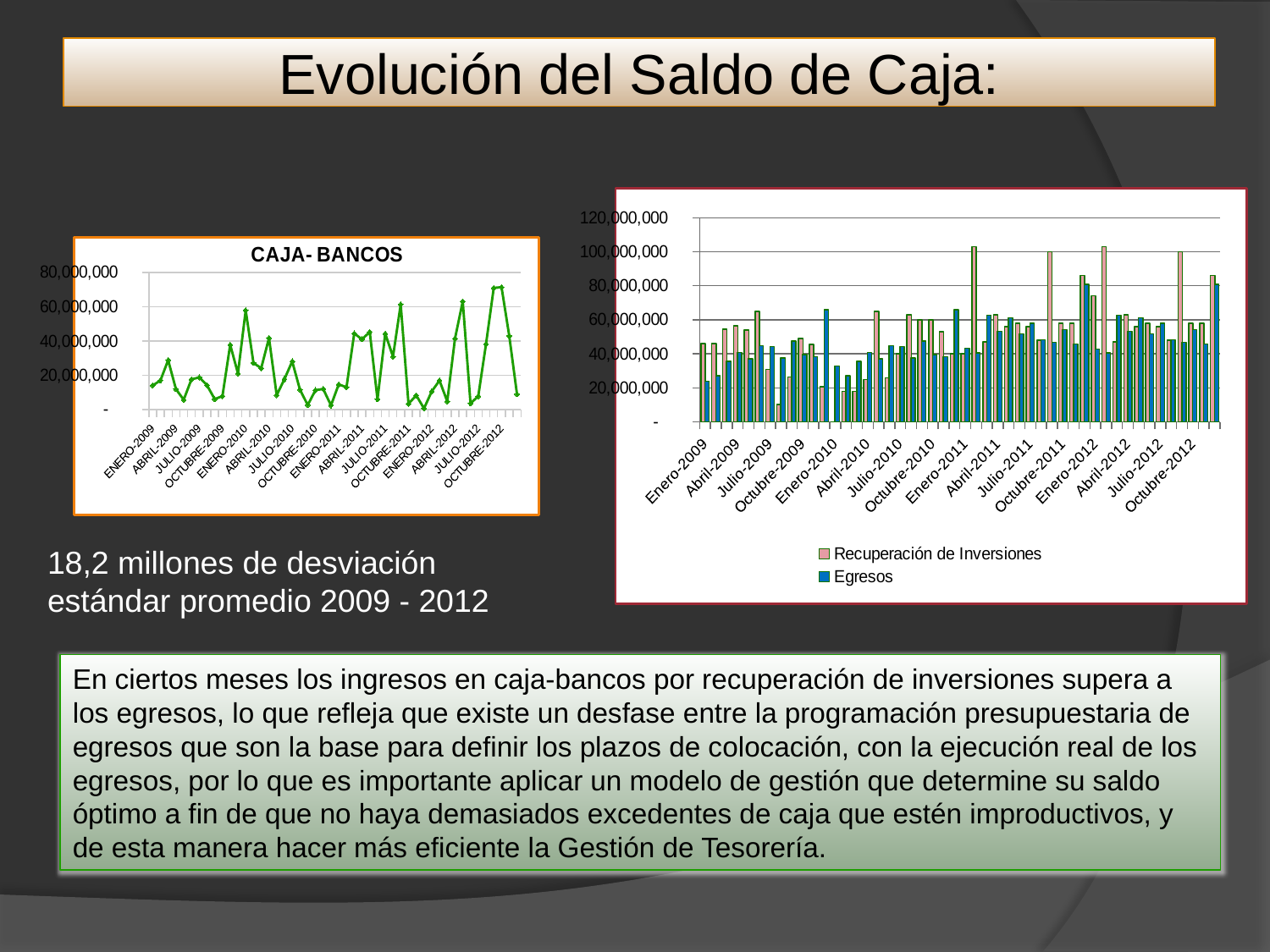

# Evolución del Saldo de Caja:

### Chart

| Category |  |  |
|---|---|---|
| Enero-2009 | 46000000.010000005 | 23999592.41 |
| Febrero-2009 | 46000000.010000005 | 27223544.13 |
| Marzo-2009 | 54500000.0 | 35519337.46 |
| Abril-2009 | 56500000.0 | 40704847.52 |
| Mayo-2009 | 54000000.0 | 37054743.72000001 |
| Junio-2009 | 65000000.0 | 44678920.300000004 |
| Julio-2009 | 31000000.0 | 44255494.53 |
| Agosto-2009 | 10200000.0 | 37535966.080000006 |
| Septiembre-2009 | 26300000.010000005 | 47557856.77 |
| Octubre-2009 | 49000000.0 | 39588330.42 |
| Noviembre-2009 | 45500000.0 | 38398753.69000001 |
| Diciembre-2009 | 20800000.0 | 65918446.150000006 |
| Enero-2010 | 0.0 | 32937009.68 |
| Febrero-2010 | 18000000.0 | 27223544.13 |
| Marzo-2010 | 18000000.0 | 35519337.46 |
| Abril-2010 | 25000000.0 | 40704847.52 |
| Mayo-2010 | 65000000.0 | 37054743.72000001 |
| Junio-2010 | 25800000.0 | 44678920.300000004 |
| Julio-2010 | 40000000.0 | 44255494.53 |
| Agosto-2010 | 63000000.0 | 37535966.080000006 |
| Septiembre-2010 | 60000000.0 | 47557856.77 |
| Octubre-2010 | 60000000.0 | 39588330.42 |
| Noviembre-2010 | 53000000.0 | 38398753.69000001 |
| Diciembre-2010 | 40000000.02 | 65918446.150000006 |
| Enero-2011 | 40000000.0 | 43405837.85 |
| Febrero-2011 | 103000000.0 | 40519925.18 |
| Marzo-2011 | 47000000.010000005 | 62786227.62000001 |
| Abril-2011 | 63000000.02 | 53224100.54000001 |
| Mayo-2011 | 56000000.0 | 61173597.31 |
| Junio-2011 | 58000000.010000005 | 51676525.06 |
| Julio-2011 | 56000000.0 | 57980310.57 |
| Agosto-2011 | 48000000.0 | 48154199.49 |
| Septiembre-2011 | 100000000.0 | 46912652.03 |
| Octubre-2011 | 58000000.03 | 54139983.53 |
| Noviembre-2011 | 58000000.0 | 45807079.38 |
| Diciembre-2011 | 86000000.0 | 80898632.23 |
| Enero-2012 | 74000000.01 | 42890694.85 |
| Febrero-2012 | 103000000.0 | 40519925.18 |
| Marzo-2012 | 47000000.010000005 | 62786227.62000001 |
| Abril-2012 | 63000000.02 | 53224100.54000001 |
| Mayo-2012 | 56000000.0 | 61173597.31 |
| Junio-2012 | 58000000.010000005 | 51676525.06 |
| Julio-2012 | 56000000.0 | 57980310.57 |
| Agosto-2012 | 48000000.0 | 48154199.49 |
| Septiembre-2012 | 100000000.0 | 46912652.03 |
| Octubre-2012 | 58000000.03 | 54139983.53 |
| Noviembre-2012 | 58000000.0 | 45807079.38 |
| Diciembre-2012 | 86000000.0 | 80898632.23 |

### Chart: CAJA- BANCOS

| Category | TOTAL CAJA- BANCOS |
|---|---|
| ENERO-2009 | 13995806.010000002 |
| FEBRERO-2009 | 16976515.970000003 |
| MARZO-2009 | 28770468.21 |
| ABRIL-2009 | 11849295.72 |
| MAYO-2009 | 5667360.0600000005 |
| JUNIO-2009 | 17584440.31 |
| JULIO-2009 | 18711189.23 |
| AGOSTO-2009 | 14204671.92 |
| SEPTIEMBRE-2009 | 6026424.91 |
| OCTUBRE-2009 | 7852281.350000001 |
| NOVIEMBRE-2009 | 37771461.440000005 |
| DICIEMBRE-2009 | 21039752.889999997 |
| ENERO-2010 | 57833744.1 |
| FEBRERO-2010 | 27175873.580000002 |
| MARZO-2010 | 24082399.12 |
| ABRIL-2010 | 41677999.290000014 |
| MAYO-2010 | 8324524.940000001 |
| JUNIO-2010 | 17703676.26 |
| JULIO-2010 | 28070110.490000002 |
| AGOSTO-2010 | 11572139.6 |
| SEPTIEMBRE-2010 | 2591132.1 |
| OCTUBRE-2010 | 11286202.72 |
| NOVIEMBRE-2010 | 11942045.030000001 |
| DICIEMBRE-2010 | 2418428.849999999 |
| ENERO-2011 | 14620698.390000002 |
| FEBRERO-2011 | 12974404.460000005 |
| MARZO-2011 | 44375520.42 |
| ABRIL-2011 | 40977809.62000001 |
| MAYO-2011 | 45225606.510000005 |
| JUNIO-2011 | 5925990.159999999 |
| JULIO-2011 | 44254355.470000006 |
| AGOSTO-2011 | 30828892.32 |
| SEPTIEMBRE-2011 | 61290802.1 |
| OCTUBRE-2011 | 3299350.65 |
| NOVIEMBRE-2011 | 8233779.46 |
| DICIEMBRE-2011 | 605684.01 |
| ENERO-2012 | 10561012.67 |
| FEBRERO-2012 | 16919352.07 |
| MARZO-2012 | 4735681.73 |
| ABRIL-2012 | 41390039.13 |
| MAYO-2012 | 63067460.62000001 |
| JUNIO-2012 | 3531642.65 |
| JULIO-2012 | 7735679.220000001 |
| AGOSTO-2012 | 38094900.71 |
| SEPTIEMBRE-2012 | 70908302.86999999 |
| OCTUBRE-2012 | 71354905.09 |
| NOVIEMBRE-2012 | 42914942.550000004 |
| DICIEMBRE-2012 | 8872260.08 |
18,2 millones de desviación estándar promedio 2009 - 2012
En ciertos meses los ingresos en caja-bancos por recuperación de inversiones supera a los egresos, lo que refleja que existe un desfase entre la programación presupuestaria de egresos que son la base para definir los plazos de colocación, con la ejecución real de los egresos, por lo que es importante aplicar un modelo de gestión que determine su saldo óptimo a fin de que no haya demasiados excedentes de caja que estén improductivos, y de esta manera hacer más eficiente la Gestión de Tesorería.